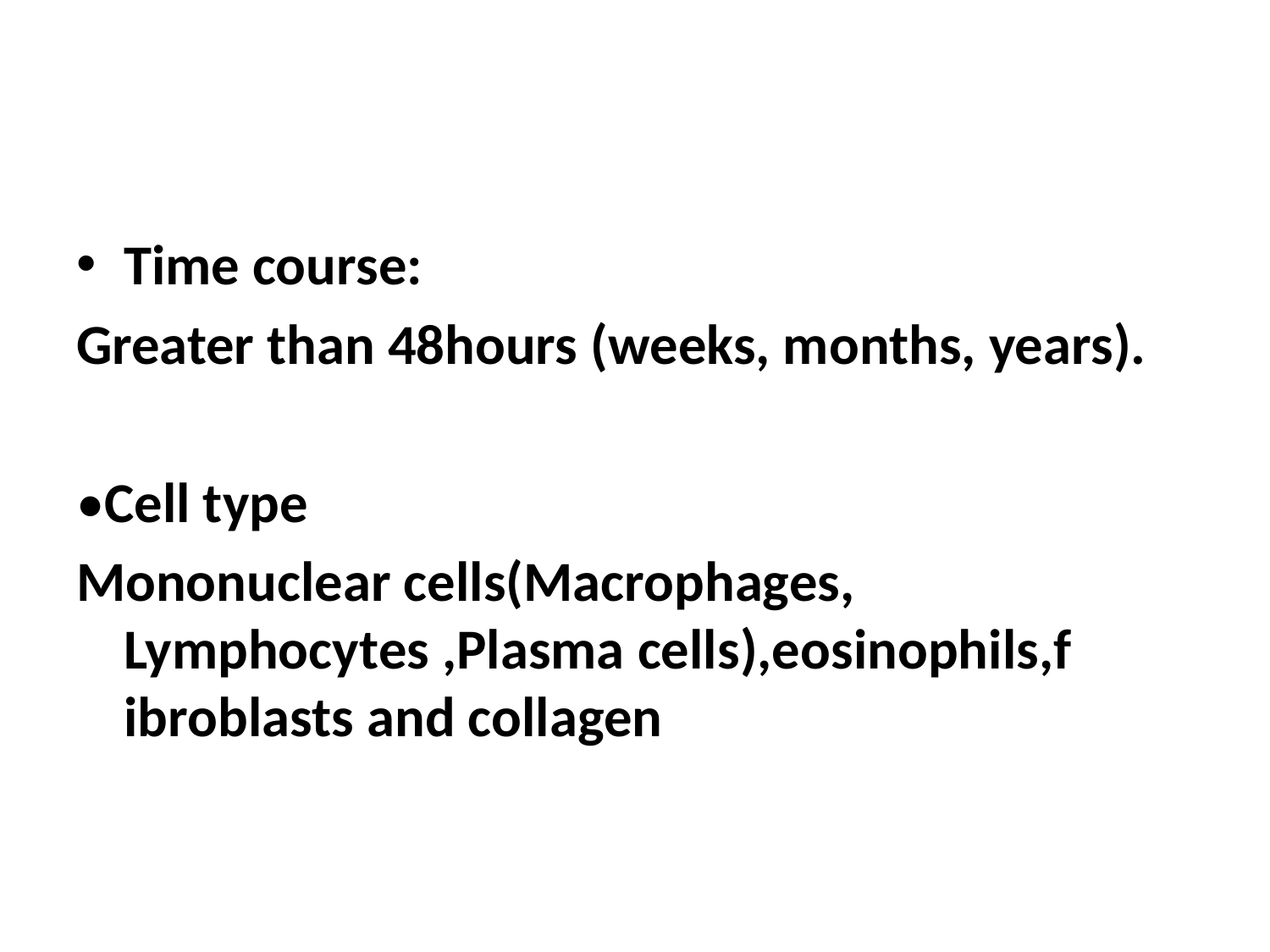

#
Time course:
Greater than 48hours (weeks, months, years).

•Cell type
Mononuclear cells(Macrophages, Lymphocytes ,Plasma cells),eosinophils,f ibroblasts and collagen